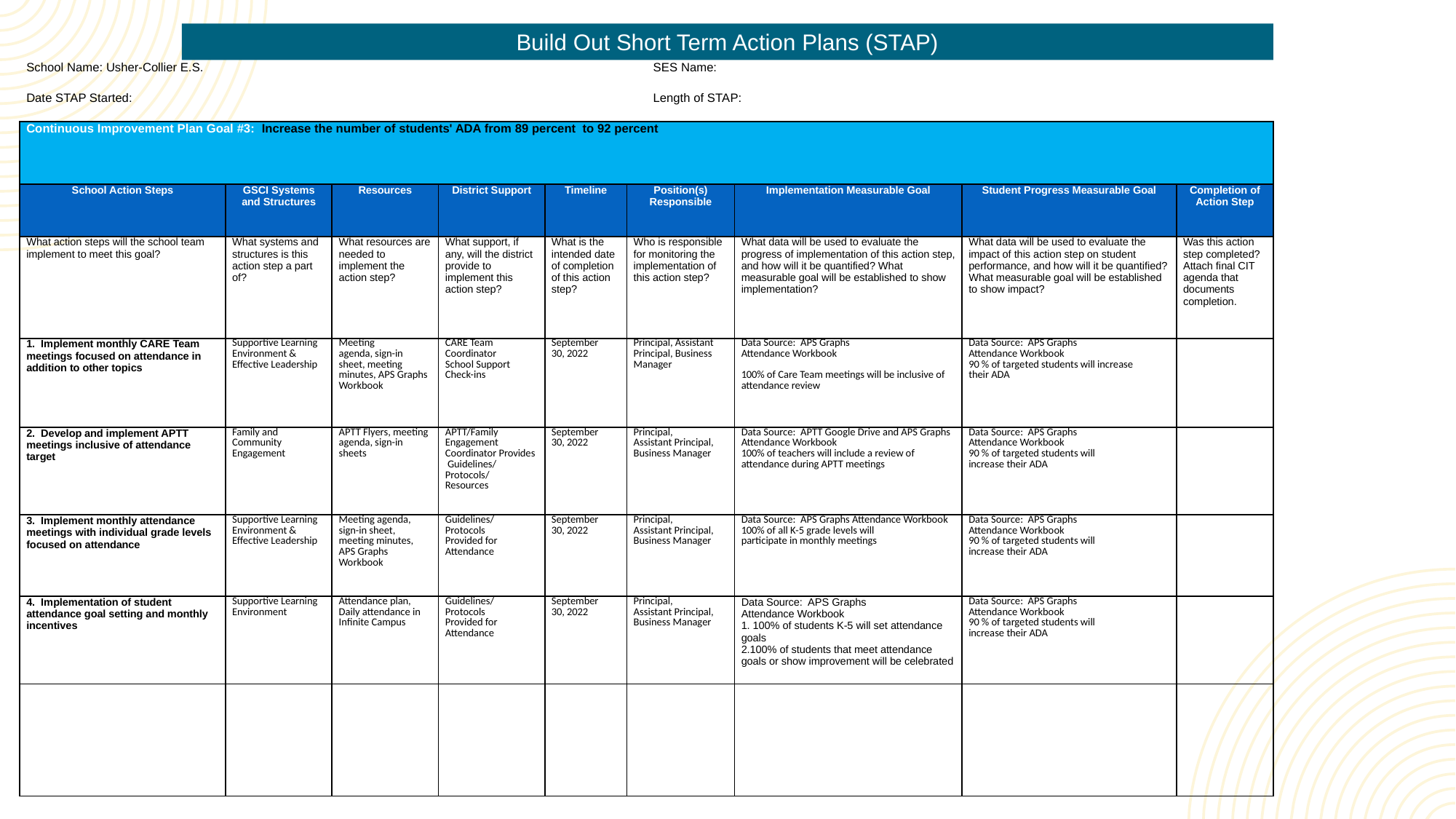

Build Out Short Term Action Plans (STAP)
| School Name: Usher-Collier E.S. | SES Name: |
| --- | --- |
| Date STAP Started: | Length of STAP: |
| Continuous Improvement Plan Goal #3:  Increase the number of students' ADA from 89 percent  to 92 percent |  |  |  |  |  |  |  |  |
| --- | --- | --- | --- | --- | --- | --- | --- | --- |
| School Action Steps | GSCI Systems and Structures | Resources | District Support | Timeline | Position(s) Responsible | Implementation Measurable Goal | Student Progress Measurable Goal | Completion of Action Step |
| What action steps will the school team implement to meet this goal? | What systems and structures is this action step a part of? | What resources are needed to implement the action step? | What support, if any, will the district  provide to implement this action step? | What is the intended date of completion of this action step? | Who is responsible for monitoring the implementation of this action step? | What data will be used to evaluate the progress of implementation of this action step, and how will it be quantified? What measurable goal will be established to show implementation? | What data will be used to evaluate the impact of this action step on student performance, and how will it be quantified? What measurable goal will be established to show impact? | Was this action step completed? Attach final CIT agenda that documents completion. |
| 1.  Implement monthly CARE Team meetings focused on attendance in addition to other topics | Supportive Learning Environment & Effective Leadership | Meeting agenda, sign-in sheet, meeting minutes, APS Graphs Workbook | CARE Team Coordinator School Support  Check-ins | September 30, 2022 | Principal, Assistant Principal, Business Manager | Data Source:  APS Graphs Attendance Workbook  100% of Care Team meetings will be inclusive of attendance review | Data Source:  APS Graphs Attendance Workbook  90 % of targeted students will increase their ADA |  |
| 2.  Develop and implement APTT meetings inclusive of attendance target | Family and Community Engagement | APTT Flyers, meeting agenda, sign-in sheets | APTT/Family Engagement  Coordinator Provides   Guidelines/ Protocols/ Resources | September 30, 2022 | Principal, Assistant Principal, Business Manager | Data Source:  APTT Google Drive and APS Graphs Attendance Workbook 100% of teachers will include a review of attendance during APTT meetings | Data Source:  APS Graphs Attendance Workbook  90 % of targeted students will increase their ADA |  |
| 3.  Implement monthly attendance meetings with individual grade levels focused on attendance | Supportive Learning Environment & Effective Leadership | Meeting agenda, sign-in sheet, meeting minutes, APS Graphs Workbook | Guidelines/ Protocols Provided for Attendance | September 30, 2022 | Principal, Assistant Principal, Business Manager | Data Source:  APS Graphs Attendance Workbook 100% of all K-5 grade levels will participate in monthly meetings | Data Source:  APS Graphs Attendance Workbook  90 % of targeted students will increase their ADA |  |
| 4.  Implementation of student attendance goal setting and monthly incentives | Supportive Learning Environment | Attendance plan, Daily attendance in Infinite Campus | Guidelines/ Protocols  Provided for Attendance | September 30, 2022 | Principal, Assistant Principal, Business Manager | Data Source:  APS Graphs Attendance Workbook 1. 100% of students K-5 will set attendance goals 2.100% of students that meet attendance goals or show improvement will be celebrated | Data Source:  APS Graphs Attendance Workbook  90 % of targeted students will increase their ADA |  |
|  |  |  |  |  |  |  |  |  |